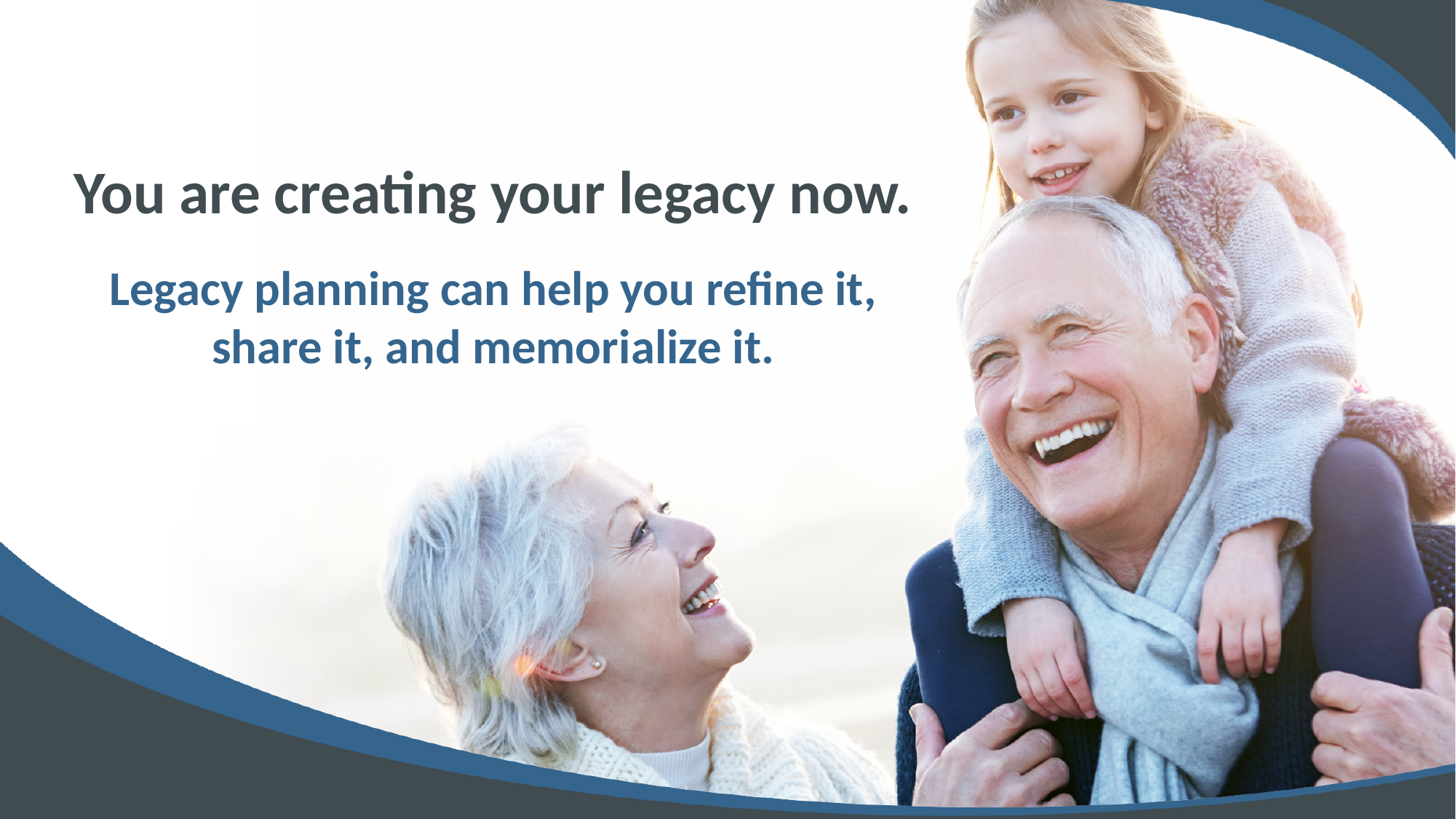

You are creating your legacy now.
Legacy planning can help you refine it,
share it, and memorialize it.